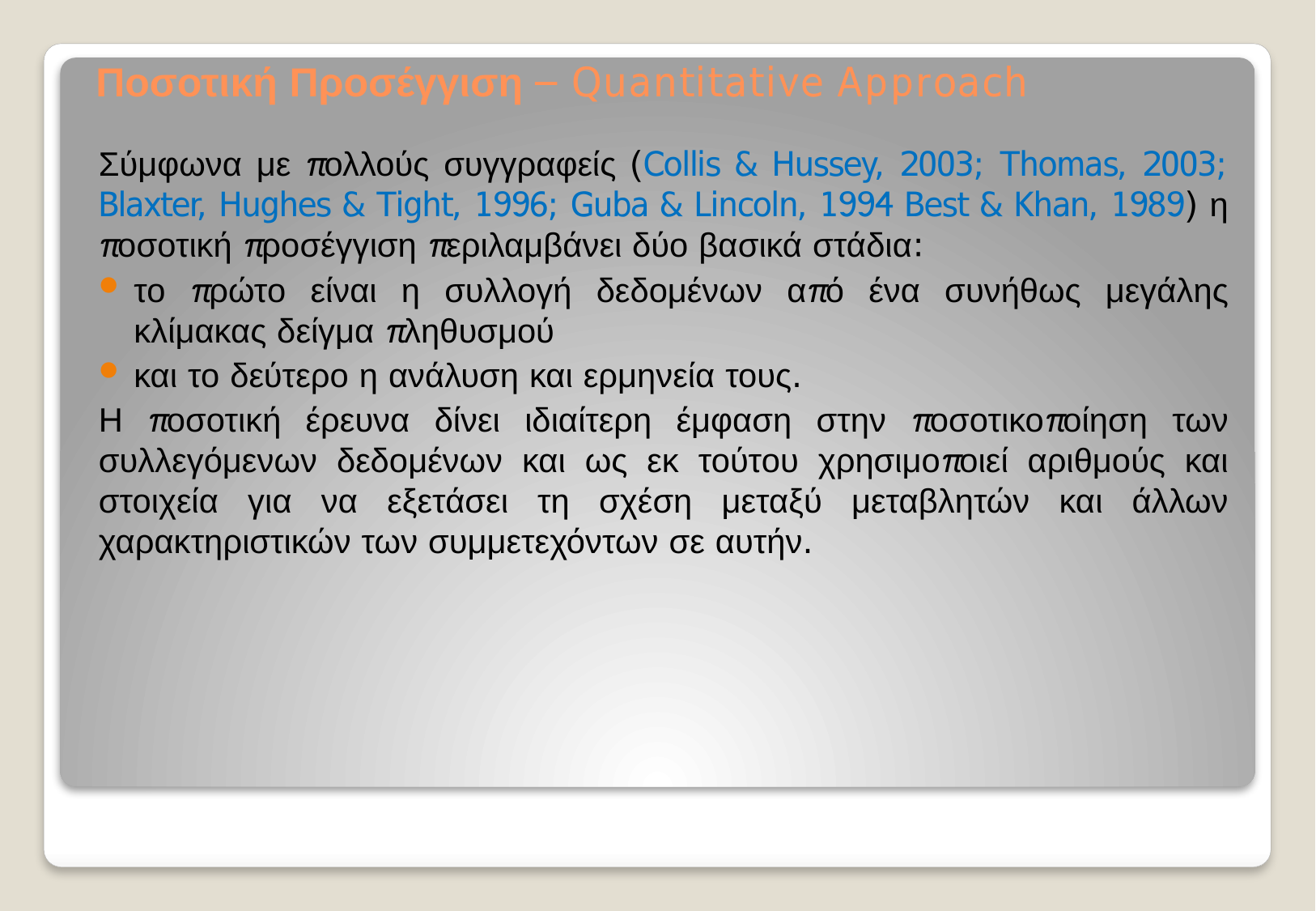

# Ποσοτική Προσέγγιση – Quantitative Approach
Σύμφωνα με πολλούς συγγραφείς (Collis & Hussey, 2003; Thomas, 2003; Blaxter, Hughes & Tight, 1996; Guba & Lincoln, 1994 Best & Khan, 1989) η ποσοτική προσέγγιση περιλαμβάνει δύο βασικά στάδια:
το πρώτο είναι η συλλογή δεδομένων από ένα συνήθως μεγάλης κλίμακας δείγμα πληθυσμού
και το δεύτερο η ανάλυση και ερμηνεία τους.
Η ποσοτική έρευνα δίνει ιδιαίτερη έμφαση στην ποσοτικοποίηση των συλλεγόμενων δεδομένων και ως εκ τούτου χρησιμοποιεί αριθμούς και στοιχεία για να εξετάσει τη σχέση μεταξύ μεταβλητών και άλλων χαρακτηριστικών των συμμετεχόντων σε αυτήν.